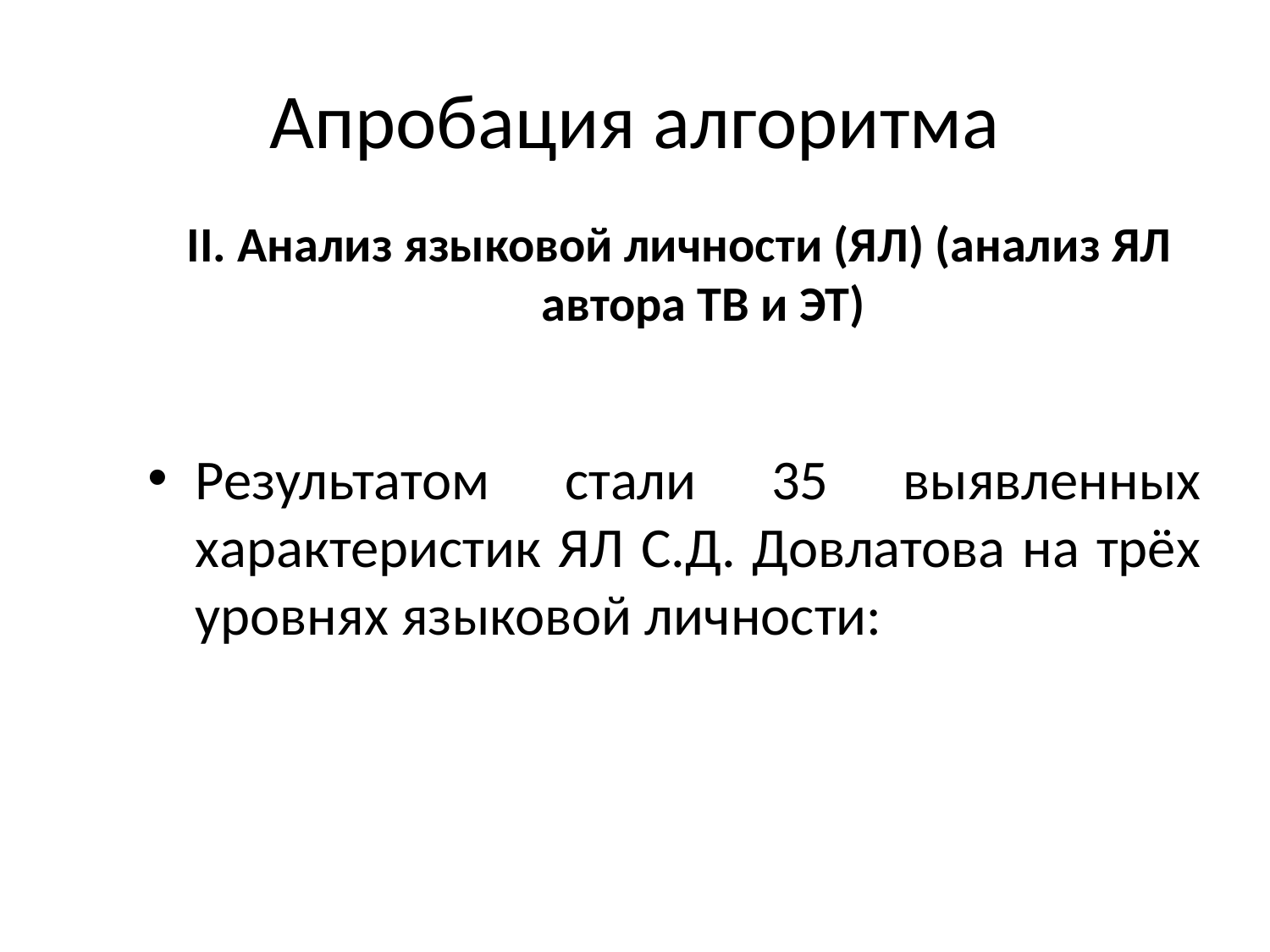

# Апробация алгоритма
II. Анализ языковой личности (ЯЛ) (анализ ЯЛ автора ТВ и ЭТ)

Результатом стали 35 выявленных характеристик ЯЛ С.Д. Довлатова на трёх уровнях языковой личности: